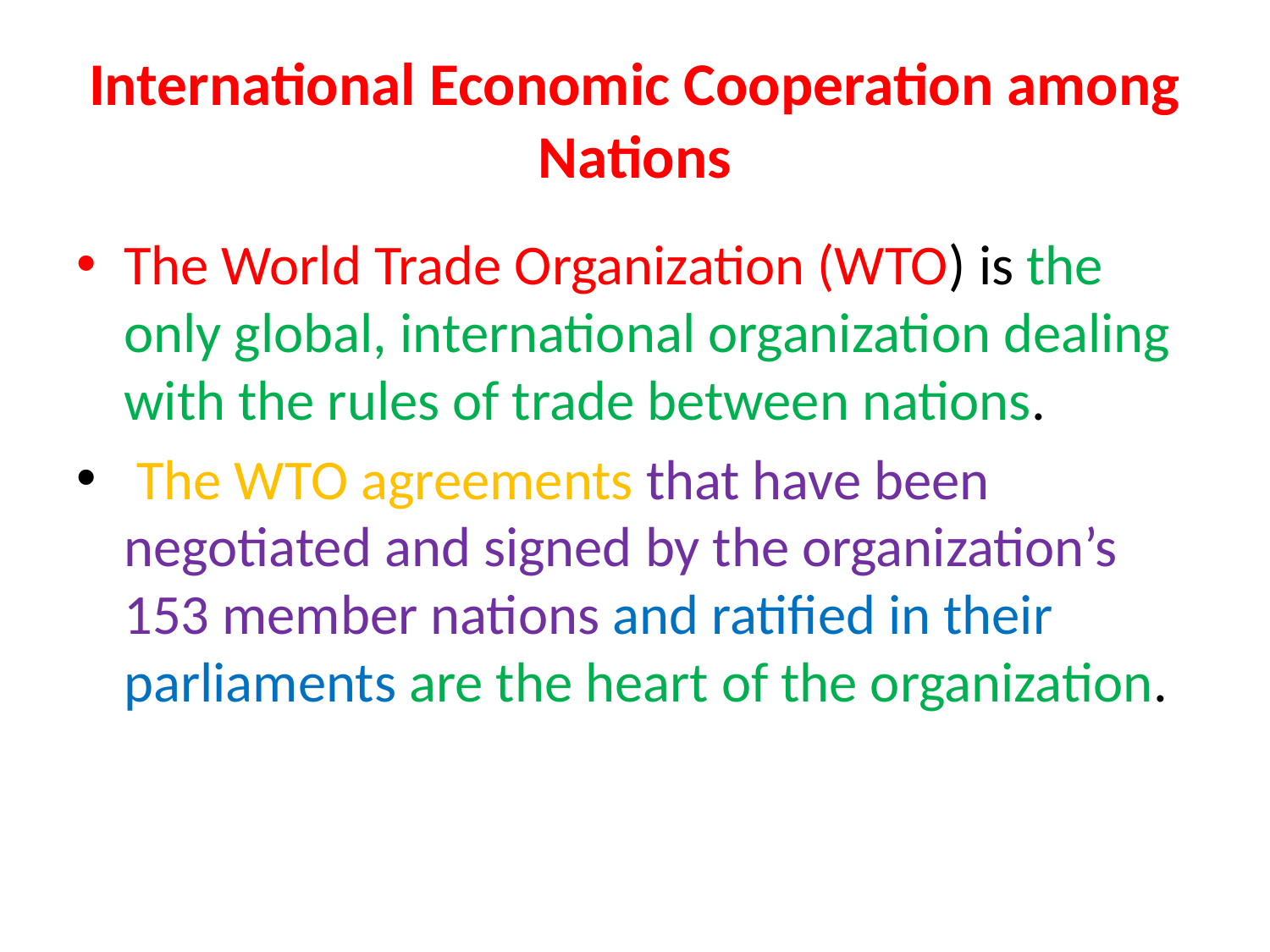

# International Economic Cooperation among Nations
The World Trade Organization (WTO) is the only global, international organization dealing with the rules of trade between nations.
 The WTO agreements that have been negotiated and signed by the organization’s 153 member nations and ratified in their parliaments are the heart of the organization.